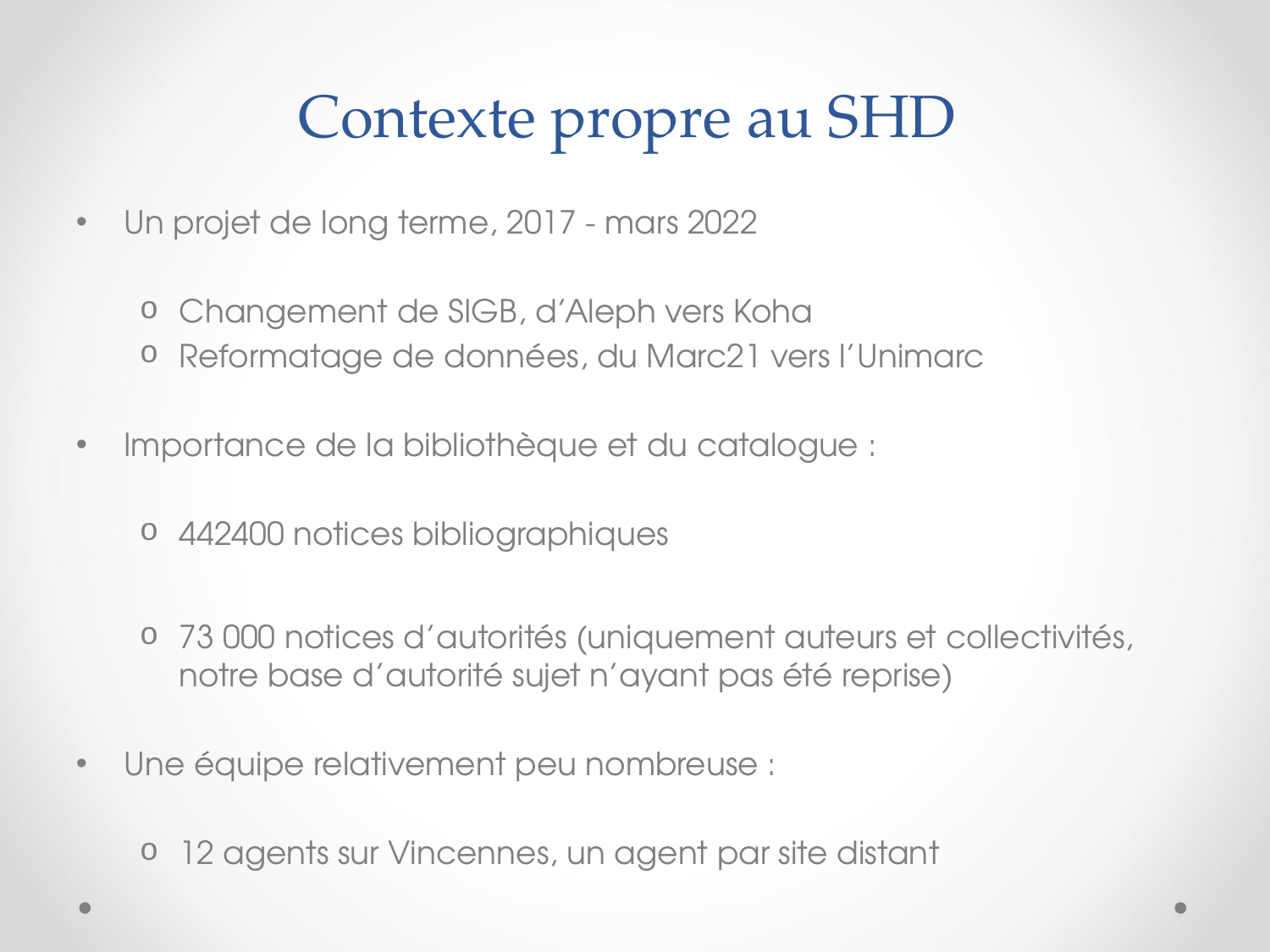

# Contexte propre au SHD
Un projet de long terme, 2017 - mars 2022

Changement de SIGB, d’Aleph vers Koha
Reformatage de données, du Marc21 vers l’Unimarc

Importance de la bibliothèque et du catalogue :

442400 notices bibliographiques

73 000 notices d’autorités (uniquement auteurs et collectivités, notre base d’autorité sujet n’ayant pas été reprise)

Une équipe relativement peu nombreuse :

12 agents sur Vincennes, un agent par site distant